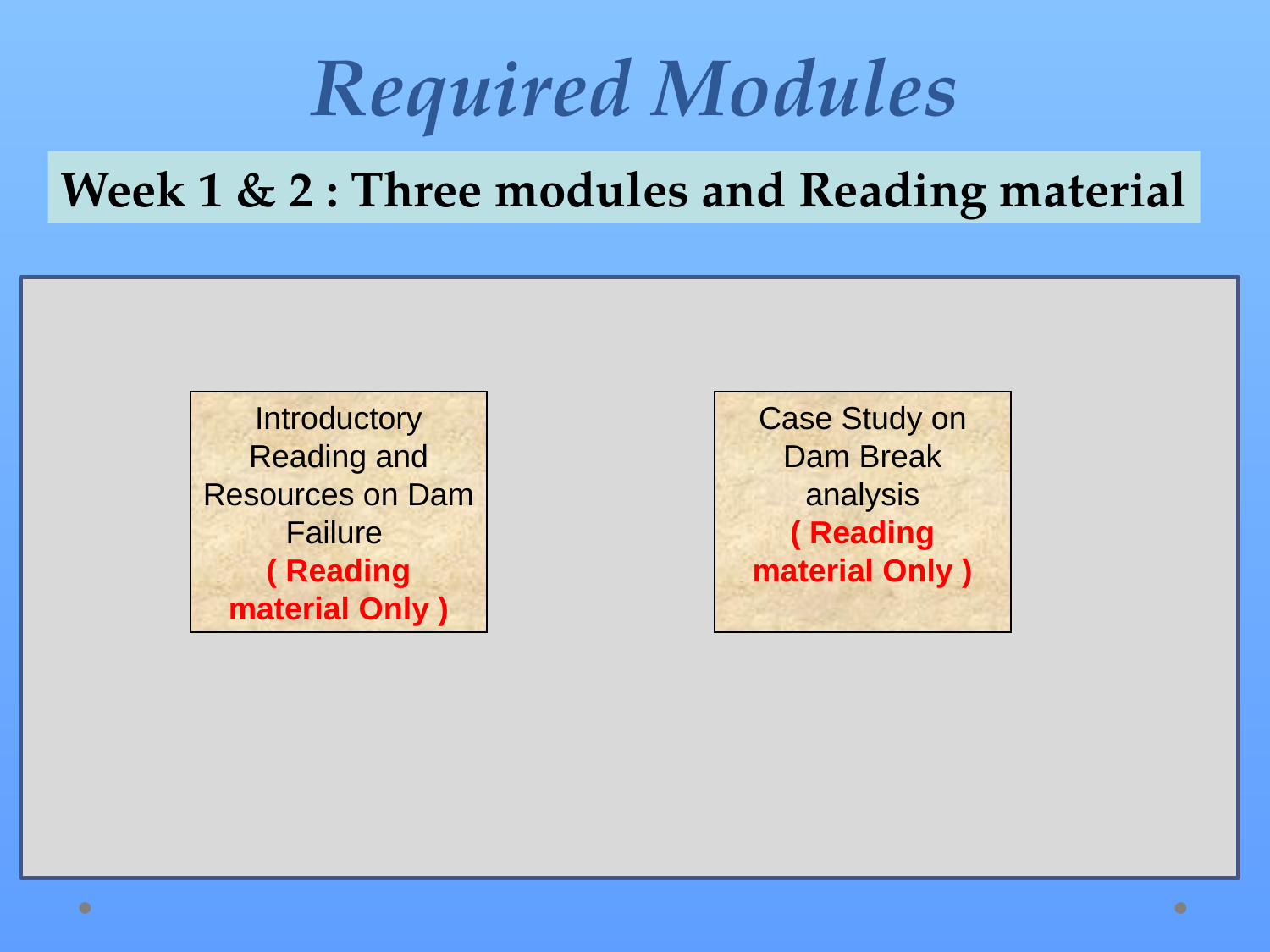

# Required Modules
Week 1 & 2 : Three modules and Reading material

Introductory Reading and Resources on Dam Failure
( Reading material Only )
Case Study on Dam Break analysis
( Reading material Only )